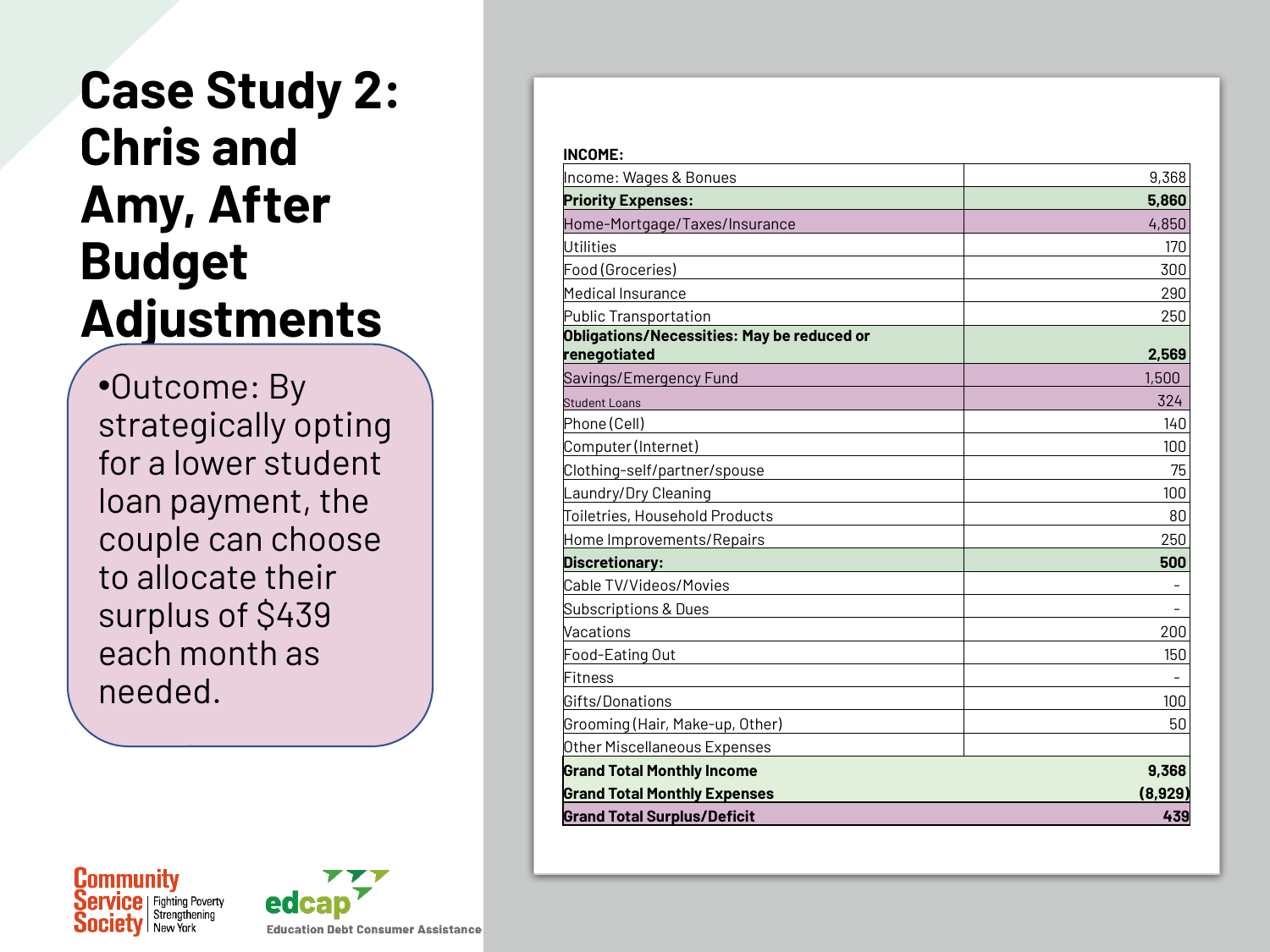

# Case Study 2: Chris and Amy, After Budget Adjustments
| INCOME: |  |
| --- | --- |
| Income: Wages & Bonues | 9,368 |
| Priority Expenses: | 5,860 |
| Home-Mortgage/Taxes/Insurance | 4,850 |
| Utilities | 170 |
| Food (Groceries) | 300 |
| Medical Insurance | 290 |
| Public Transportation | 250 |
| Obligations/Necessities: May be reduced or renegotiated | 2,569 |
| Savings/Emergency Fund | 1,500 |
| Student Loans | 324 |
| Phone (Cell) | 140 |
| Computer (Internet) | 100 |
| Clothing-self/partner/spouse | 75 |
| Laundry/Dry Cleaning | 100 |
| Toiletries, Household Products | 80 |
| Home Improvements/Repairs | 250 |
| Discretionary: | 500 |
| Cable TV/Videos/Movies | - |
| Subscriptions & Dues | - |
| Vacations | 200 |
| Food-Eating Out | 150 |
| Fitness | - |
| Gifts/Donations | 100 |
| Grooming (Hair, Make-up, Other) | 50 |
| Other Miscellaneous Expenses |  |
| Grand Total Monthly Income | 9,368 |
| Grand Total Monthly Expenses | (8,929) |
| Grand Total Surplus/Deficit | 439 |
Outcome: By strategically opting for a lower student loan payment, the couple can choose to allocate their surplus of $439 each month as needed.